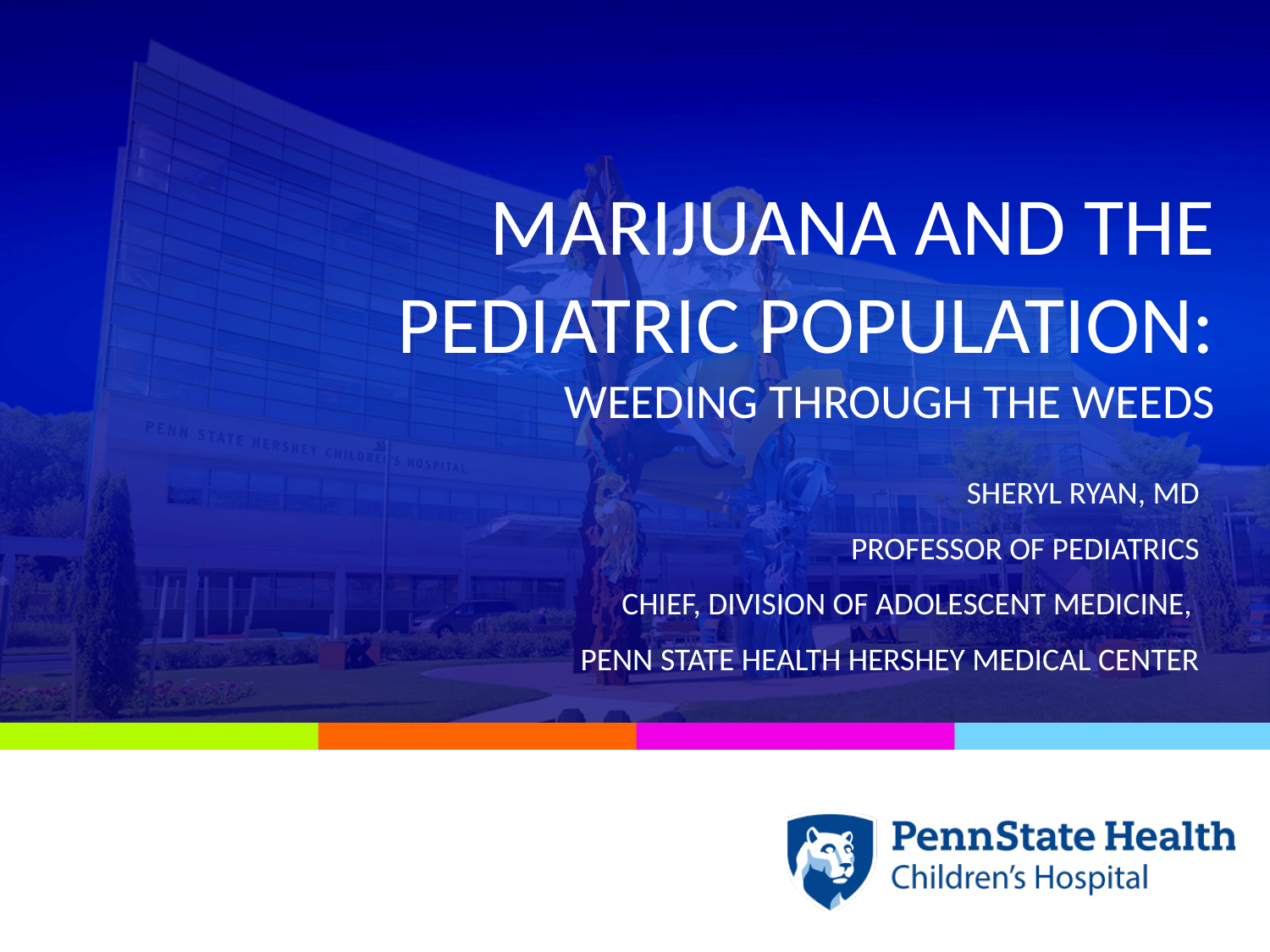

# Marijuana and the Pediatric Population: Weeding through the Weeds
Sheryl Ryan, MD
Professor of Pediatrics
Chief, Division of Adolescent Medicine,
Penn State Health Hershey Medical Center